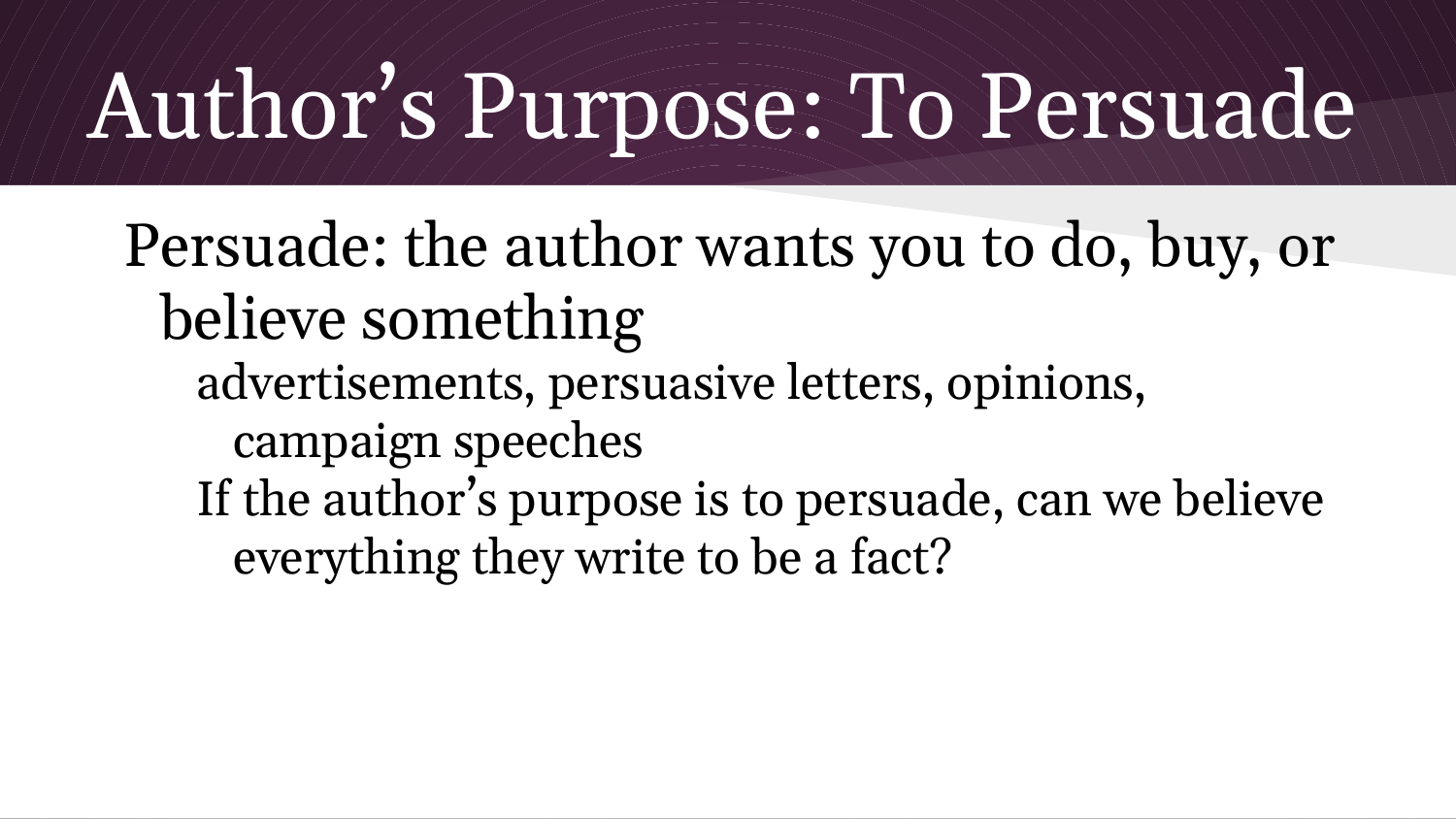

# Author’s Purpose: To Persuade
Persuade: the author wants you to do, buy, or believe something
advertisements, persuasive letters, opinions, campaign speeches
If the author’s purpose is to persuade, can we believe everything they write to be a fact?